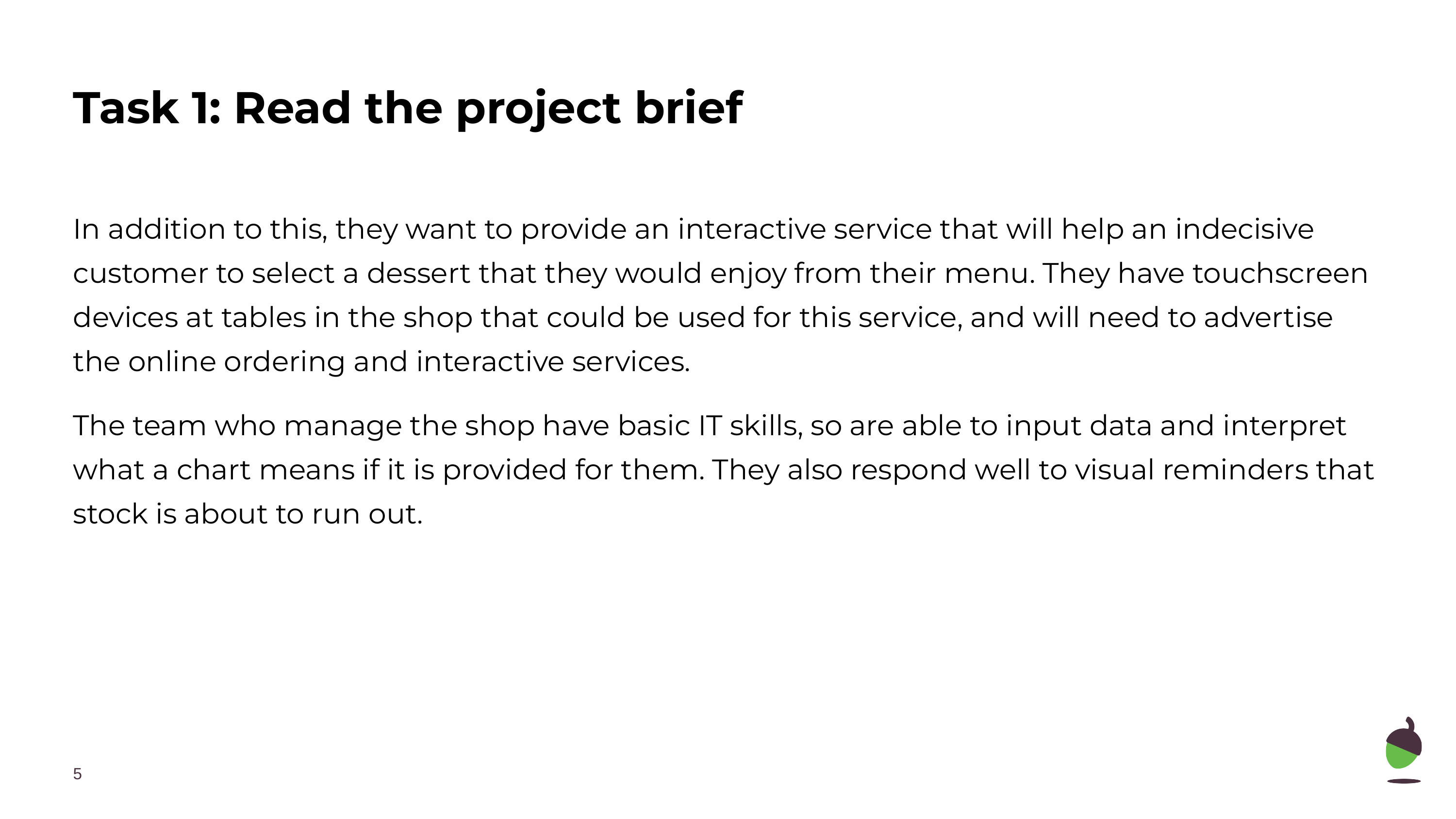

# Task 1: Read the project brief
In addition to this, they want to provide an interactive service that will help an indecisive customer to select a dessert that they would enjoy from their menu. They have touchscreen devices at tables in the shop that could be used for this service, and will need to advertise the online ordering and interactive services.
The team who manage the shop have basic IT skills, so are able to input data and interpret what a chart means if it is provided for them. They also respond well to visual reminders that stock is about to run out.

5